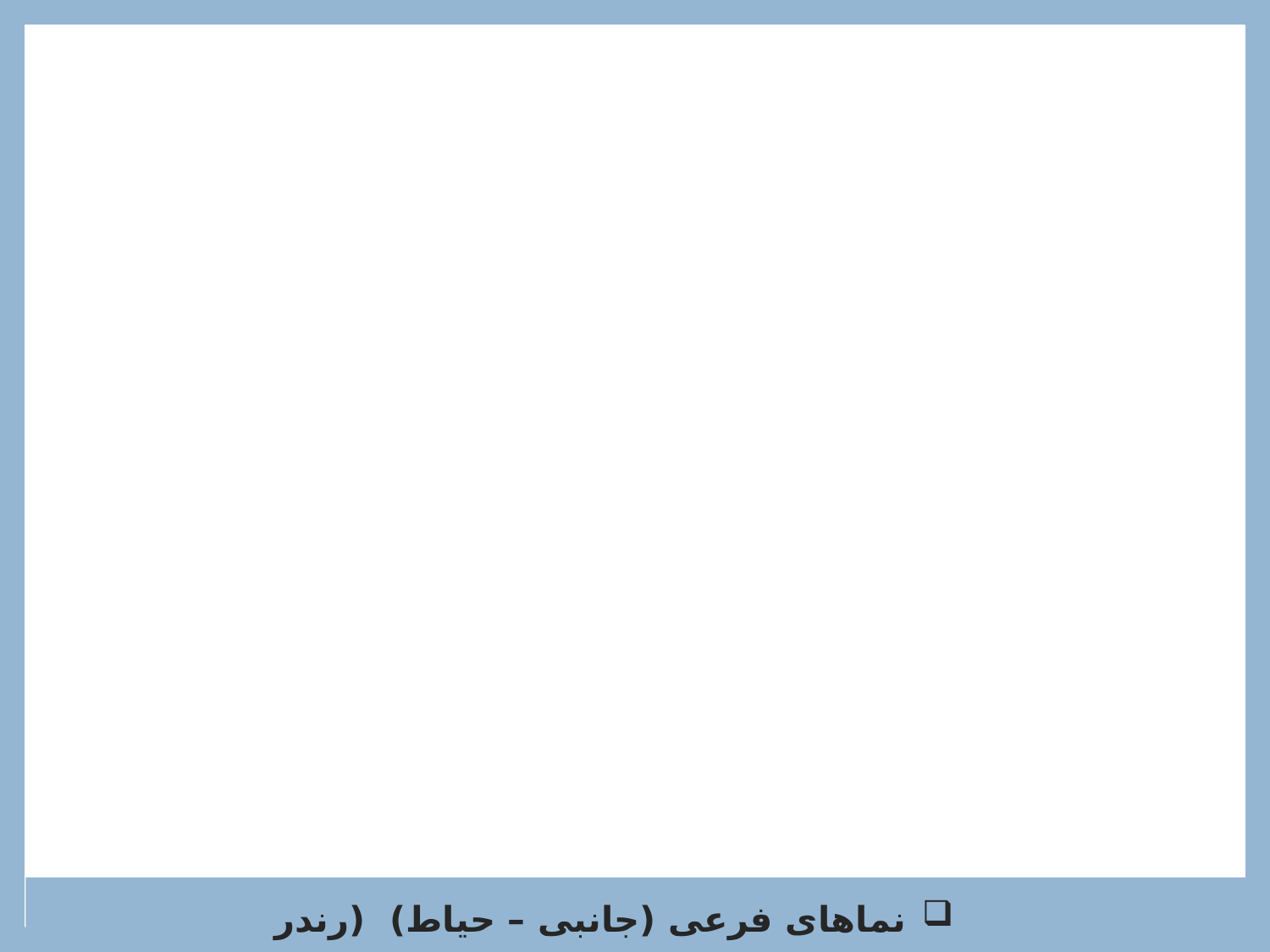

نماهای فرعی (جانبی – حیاط)  (رندر سه بعدی)